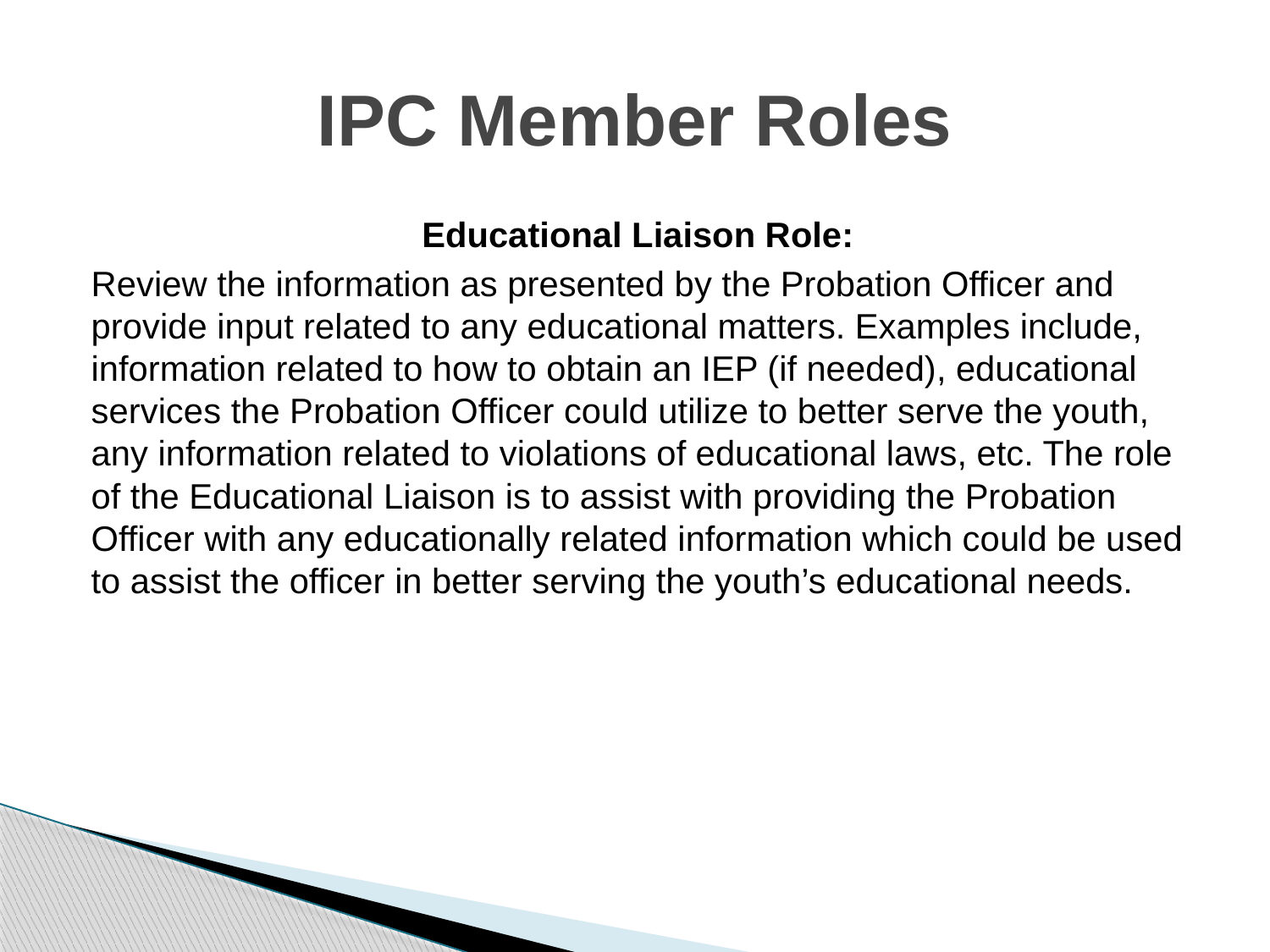

# IPC Member Roles
Educational Liaison Role:
Review the information as presented by the Probation Officer and provide input related to any educational matters. Examples include, information related to how to obtain an IEP (if needed), educational services the Probation Officer could utilize to better serve the youth, any information related to violations of educational laws, etc. The role of the Educational Liaison is to assist with providing the Probation Officer with any educationally related information which could be used to assist the officer in better serving the youth’s educational needs.